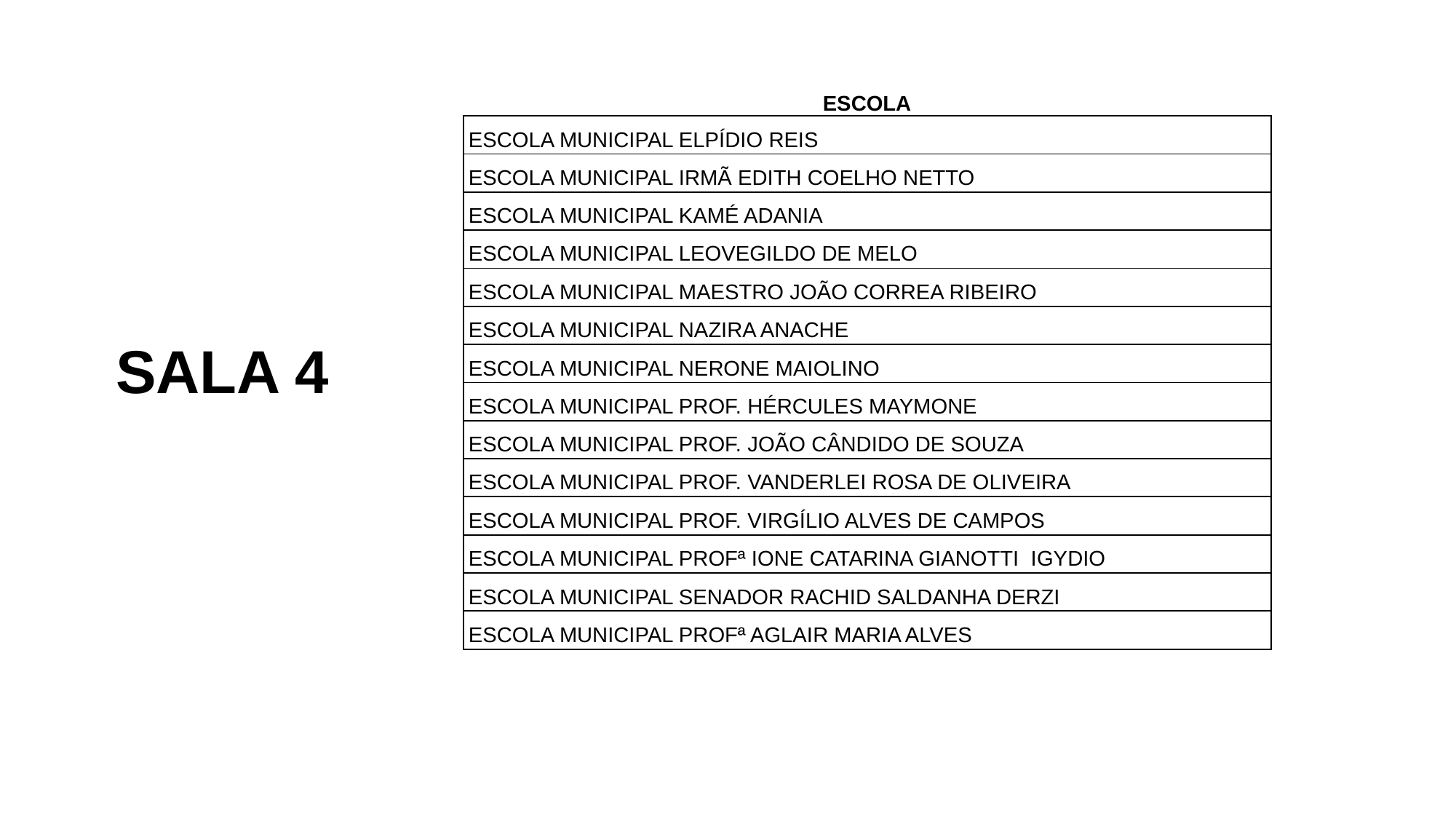

| ESCOLA |
| --- |
| ESCOLA MUNICIPAL ELPÍDIO REIS |
| ESCOLA MUNICIPAL IRMÃ EDITH COELHO NETTO |
| ESCOLA MUNICIPAL KAMÉ ADANIA |
| ESCOLA MUNICIPAL LEOVEGILDO DE MELO |
| ESCOLA MUNICIPAL MAESTRO JOÃO CORREA RIBEIRO |
| ESCOLA MUNICIPAL NAZIRA ANACHE |
| ESCOLA MUNICIPAL NERONE MAIOLINO |
| ESCOLA MUNICIPAL PROF. HÉRCULES MAYMONE |
| ESCOLA MUNICIPAL PROF. JOÃO CÂNDIDO DE SOUZA |
| ESCOLA MUNICIPAL PROF. VANDERLEI ROSA DE OLIVEIRA |
| ESCOLA MUNICIPAL PROF. VIRGÍLIO ALVES DE CAMPOS |
| ESCOLA MUNICIPAL PROFª IONE CATARINA GIANOTTI IGYDIO |
| ESCOLA MUNICIPAL SENADOR RACHID SALDANHA DERZI |
| ESCOLA MUNICIPAL PROFª AGLAIR MARIA ALVES |
SALA 4